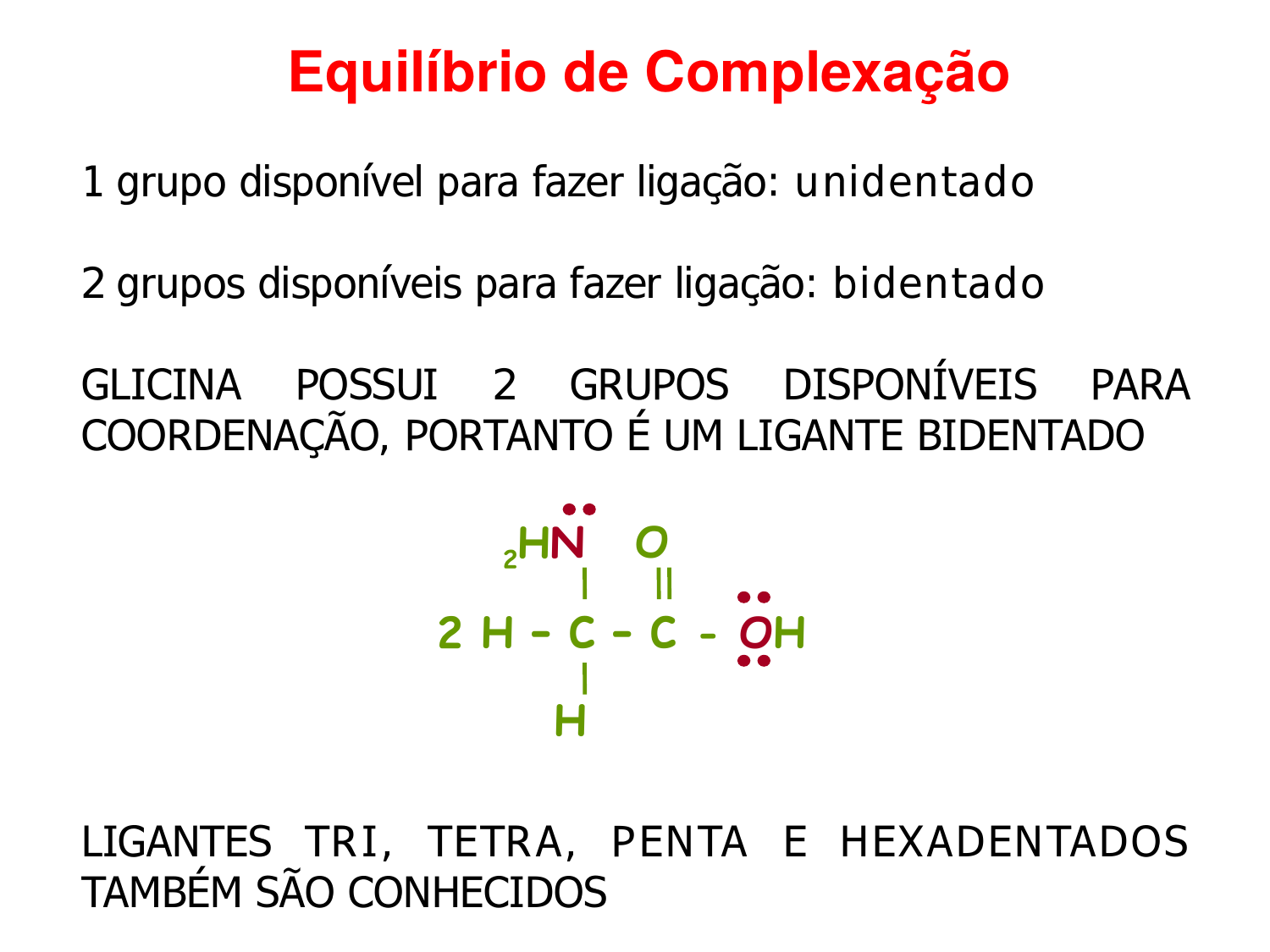

Equilíbrio de Complexação
1 grupo disponível para fazer ligação: unidentado

2 grupos disponíveis para fazer ligação: bidentado

GLICINA POSSUI 2 GRUPOS DISPONÍVEIS PARA COORDENAÇÃO, PORTANTO É UM LIGANTE BIDENTADO

LIGANTES TRI, TETRA, PENTA E HEXADENTADOS TAMBÉM SÃO CONHECIDOS

O
2HN

2 H – C – C - OH

H